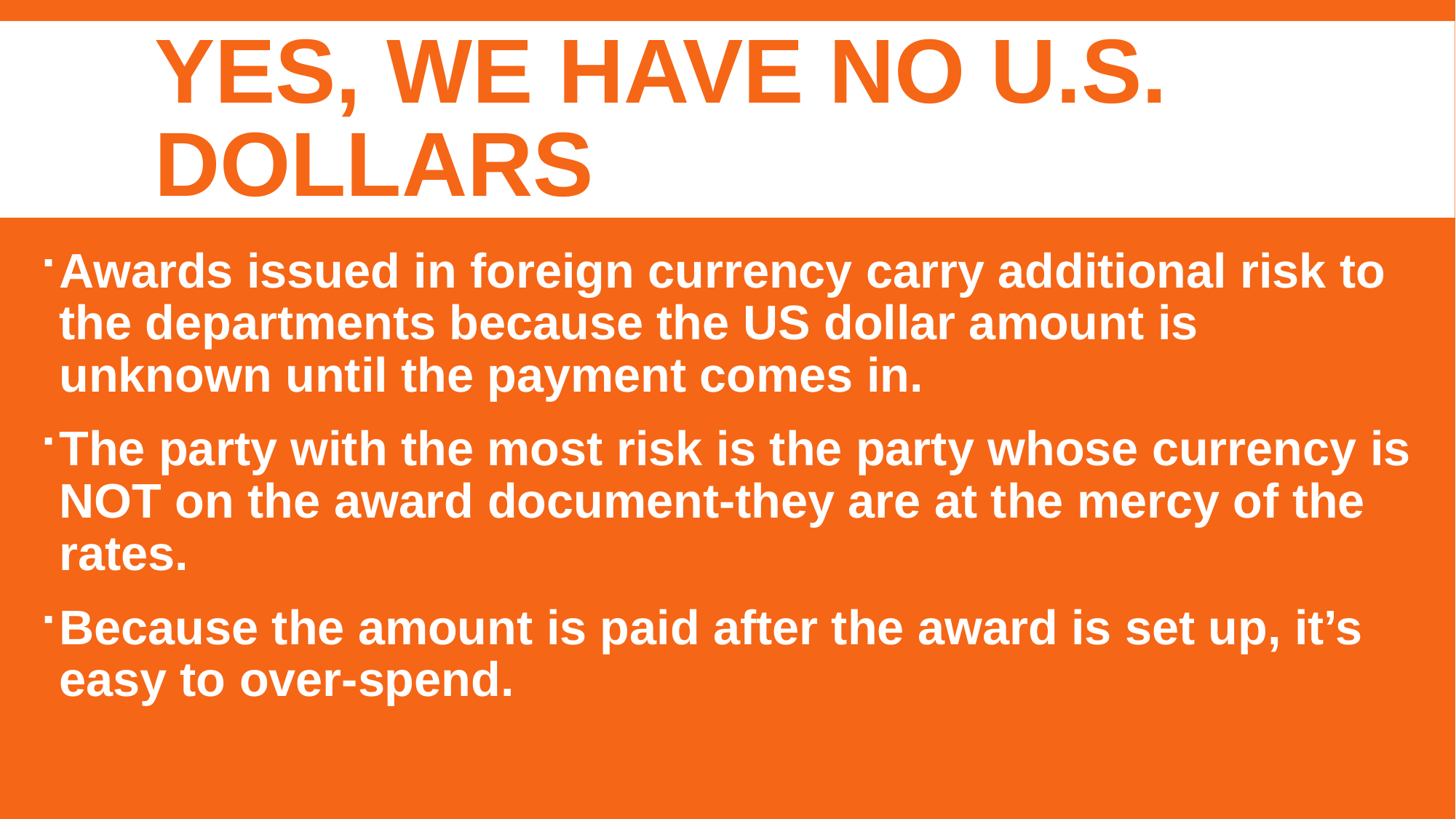

# Yes, we have no U.S. dollars
Awards issued in foreign currency carry additional risk to the departments because the US dollar amount is unknown until the payment comes in.
The party with the most risk is the party whose currency is NOT on the award document-they are at the mercy of the rates.
Because the amount is paid after the award is set up, it’s easy to over-spend.